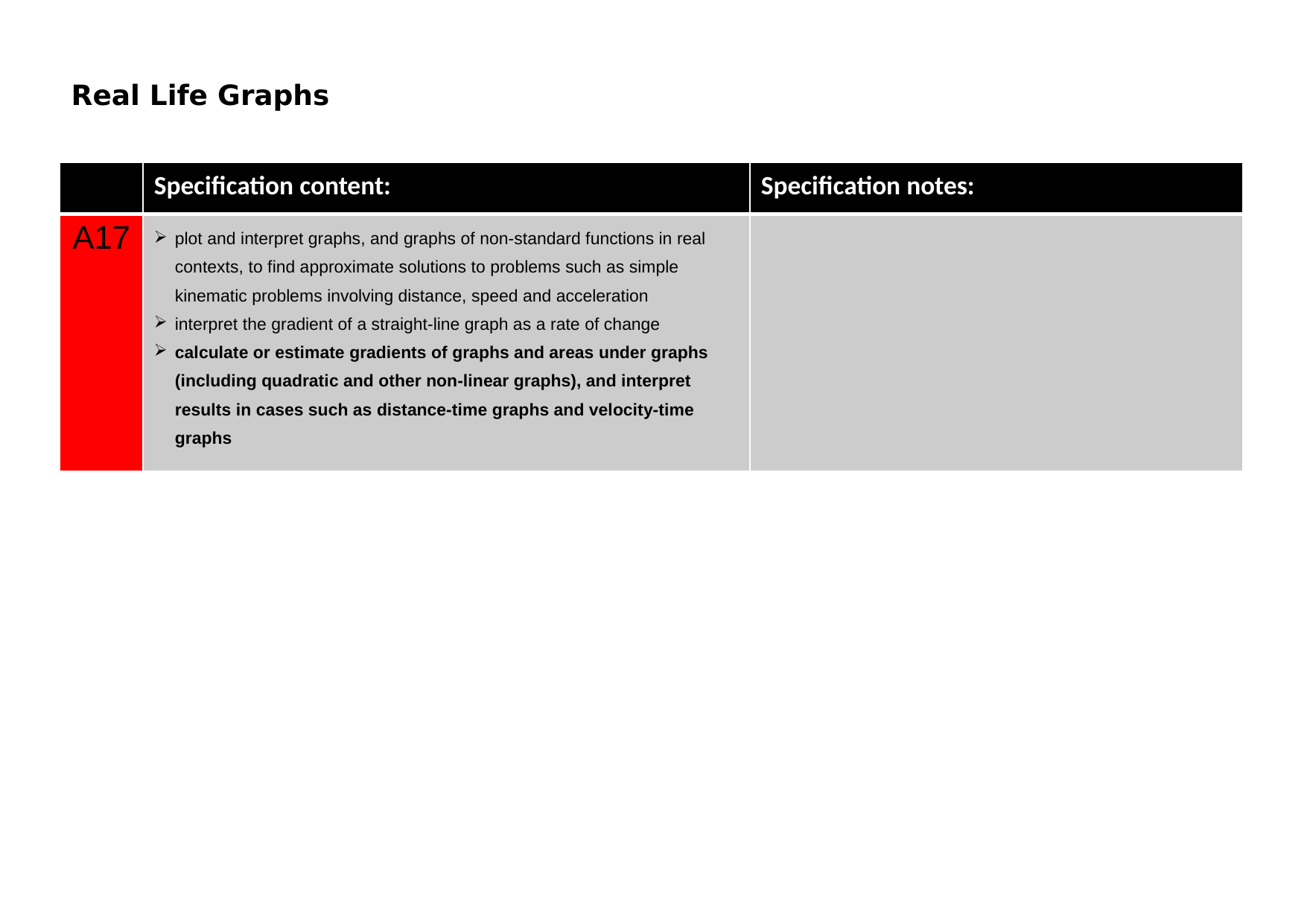

Real Life Graphs
|  | Specification content: | Specification notes: |
| --- | --- | --- |
| A17 | plot and interpret graphs, and graphs of non-standard functions in real contexts, to find approximate solutions to problems such as simple kinematic problems involving distance, speed and acceleration interpret the gradient of a straight-line graph as a rate of change calculate or estimate gradients of graphs and areas under graphs (including quadratic and other non-linear graphs), and interpret results in cases such as distance-time graphs and velocity-time graphs |  |